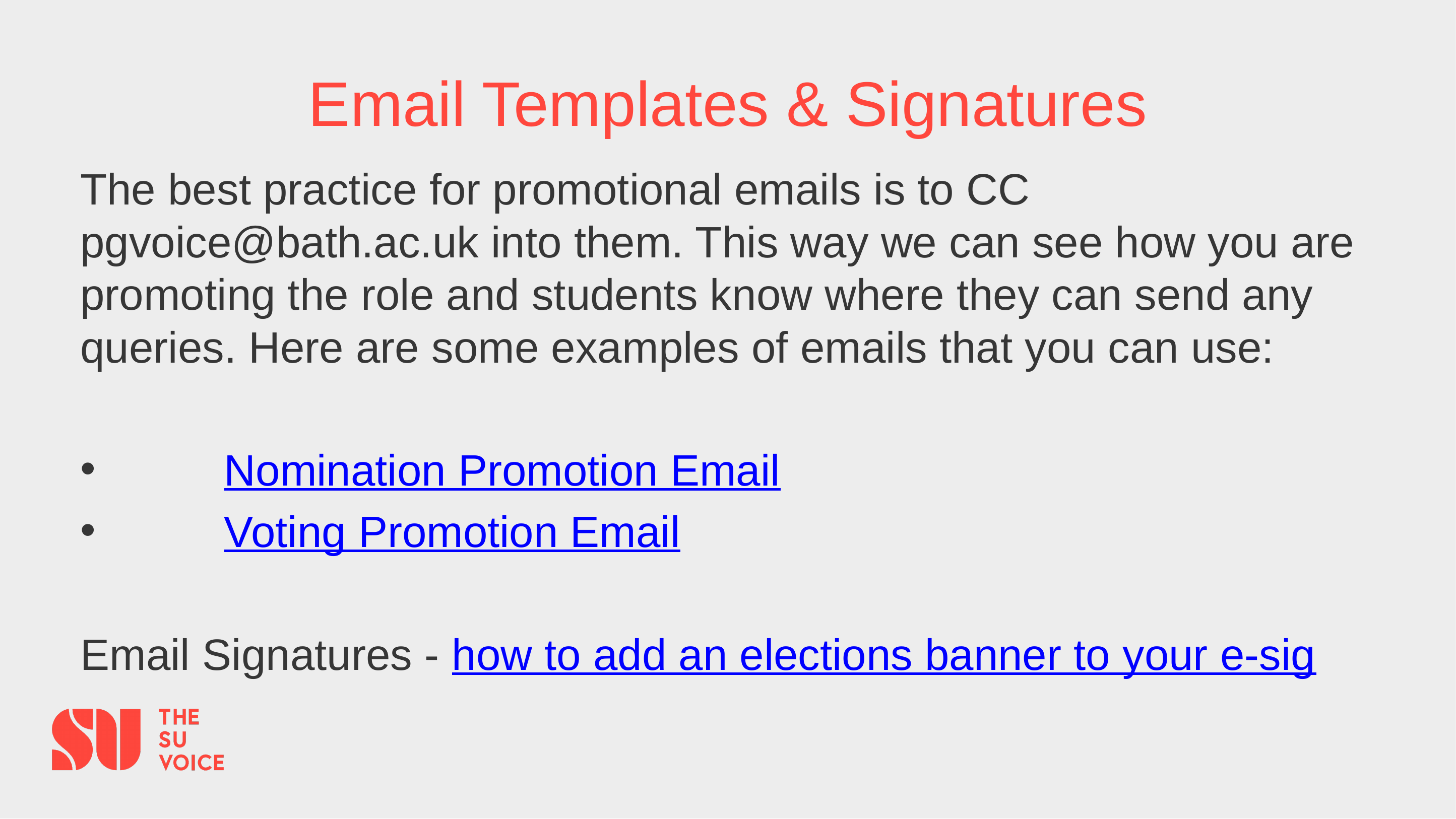

# Email Templates & Signatures
The best practice for promotional emails is to CC pgvoice@bath.ac.uk into them. This way we can see how you are promoting the role and students know where they can send any queries. Here are some examples of emails that you can use:

Nomination Promotion Email
Voting Promotion Email

Email Signatures - how to add an elections banner to your e-sig